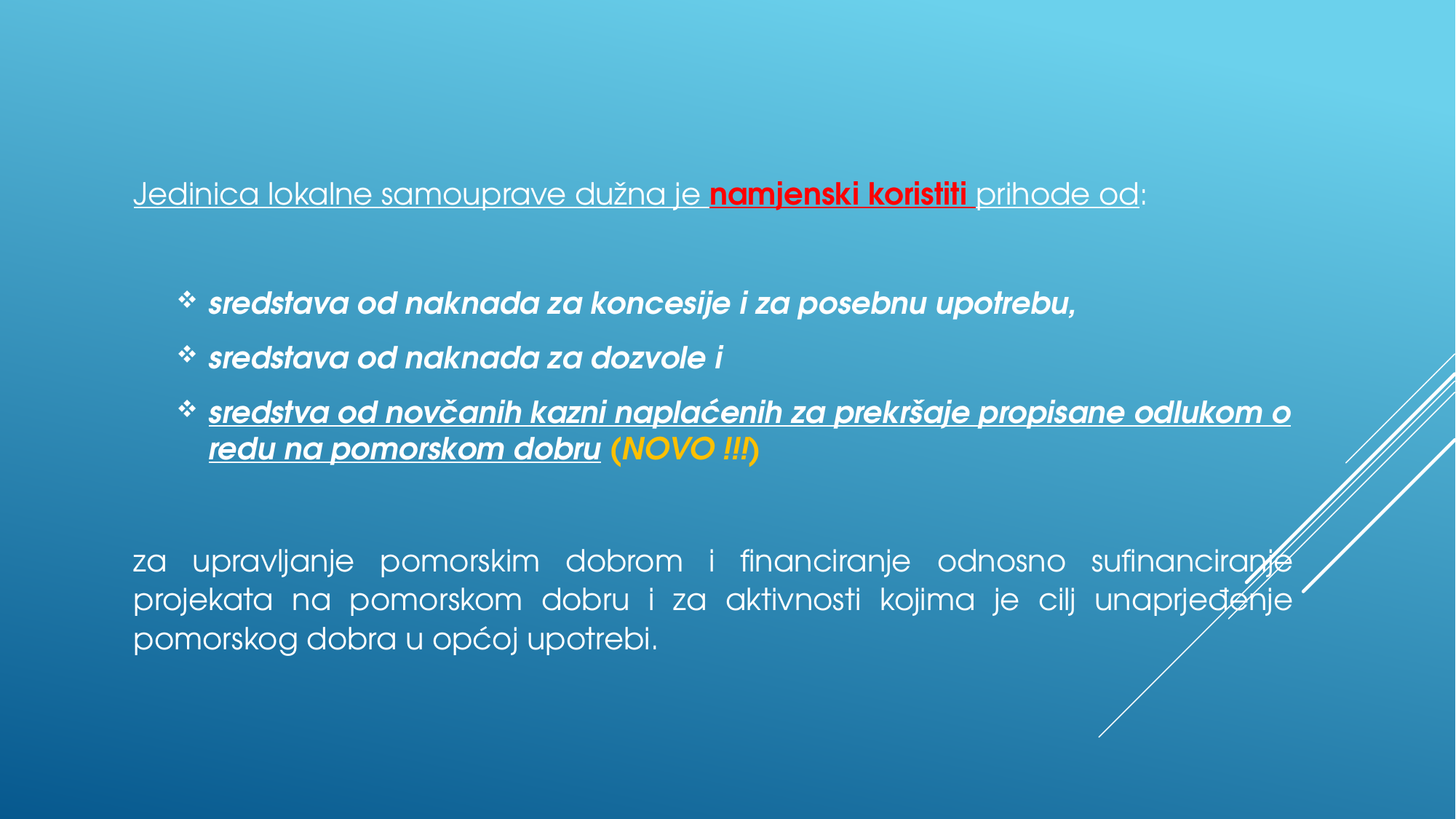

Jedinica lokalne samouprave dužna je namjenski koristiti prihode od:

sredstava od naknada za koncesije i za posebnu upotrebu,
sredstava od naknada za dozvole i
sredstva od novčanih kazni naplaćenih za prekršaje propisane odlukom o redu na pomorskom dobru (NOVO !!!)

za upravljanje pomorskim dobrom i financiranje odnosno sufinanciranje projekata na pomorskom dobru i za aktivnosti kojima je cilj unaprjeđenje pomorskog dobra u općoj upotrebi.